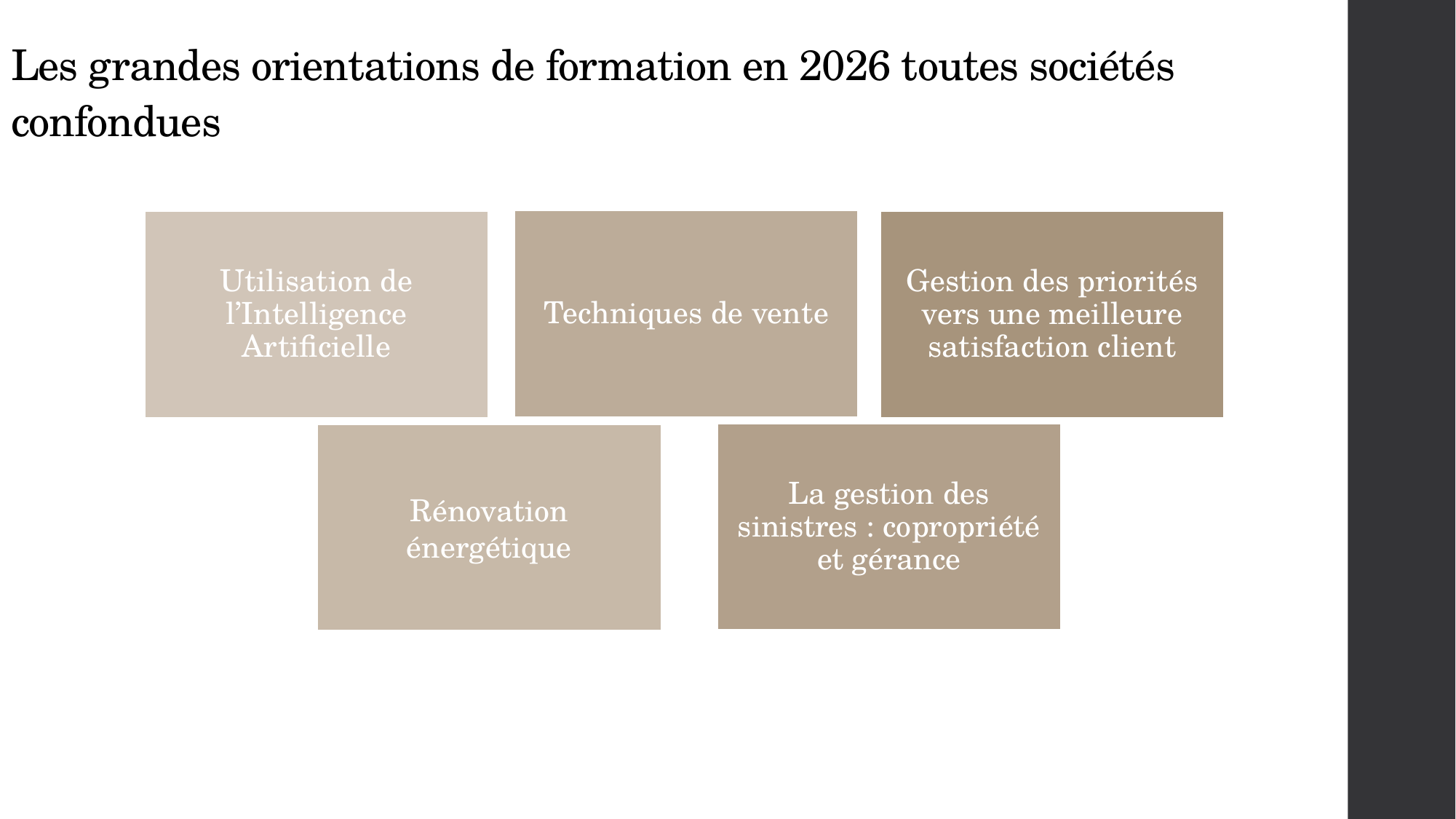

Les grandes orientations de formation en 2026 toutes sociétés
confondues
Gestion des priorités vers une meilleure satisfaction client
La gestion des sinistres : copropriété et gérance
Techniques de vente
Rénovation énergétique
Utilisation de l’Intelligence Artificielle